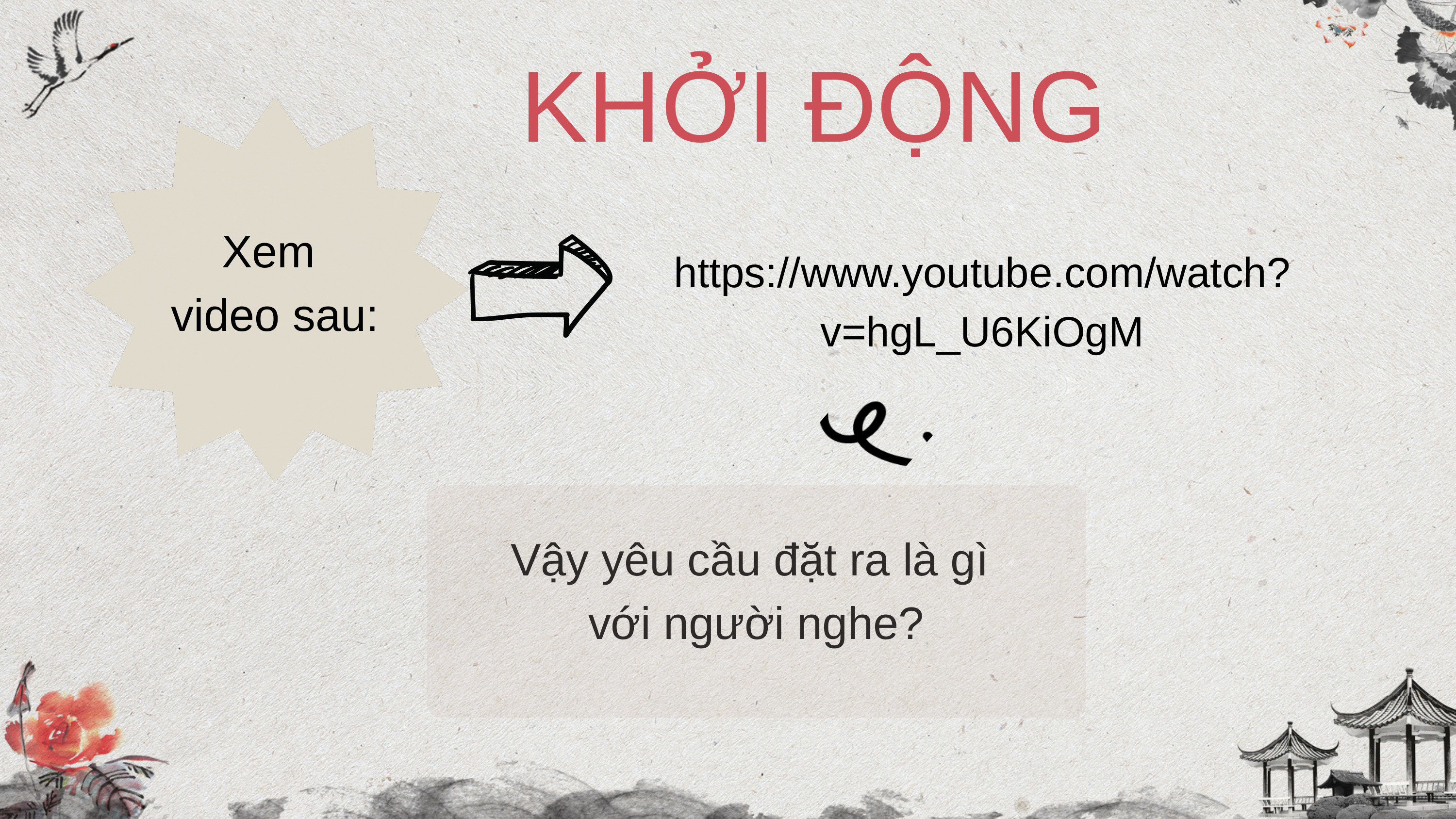

KHỞI ĐỘNG

Xem
video sau:

https://www.youtube.com/watch?v=hgL_U6KiOgM

Vậy yêu cầu đặt ra là gì
với người nghe?